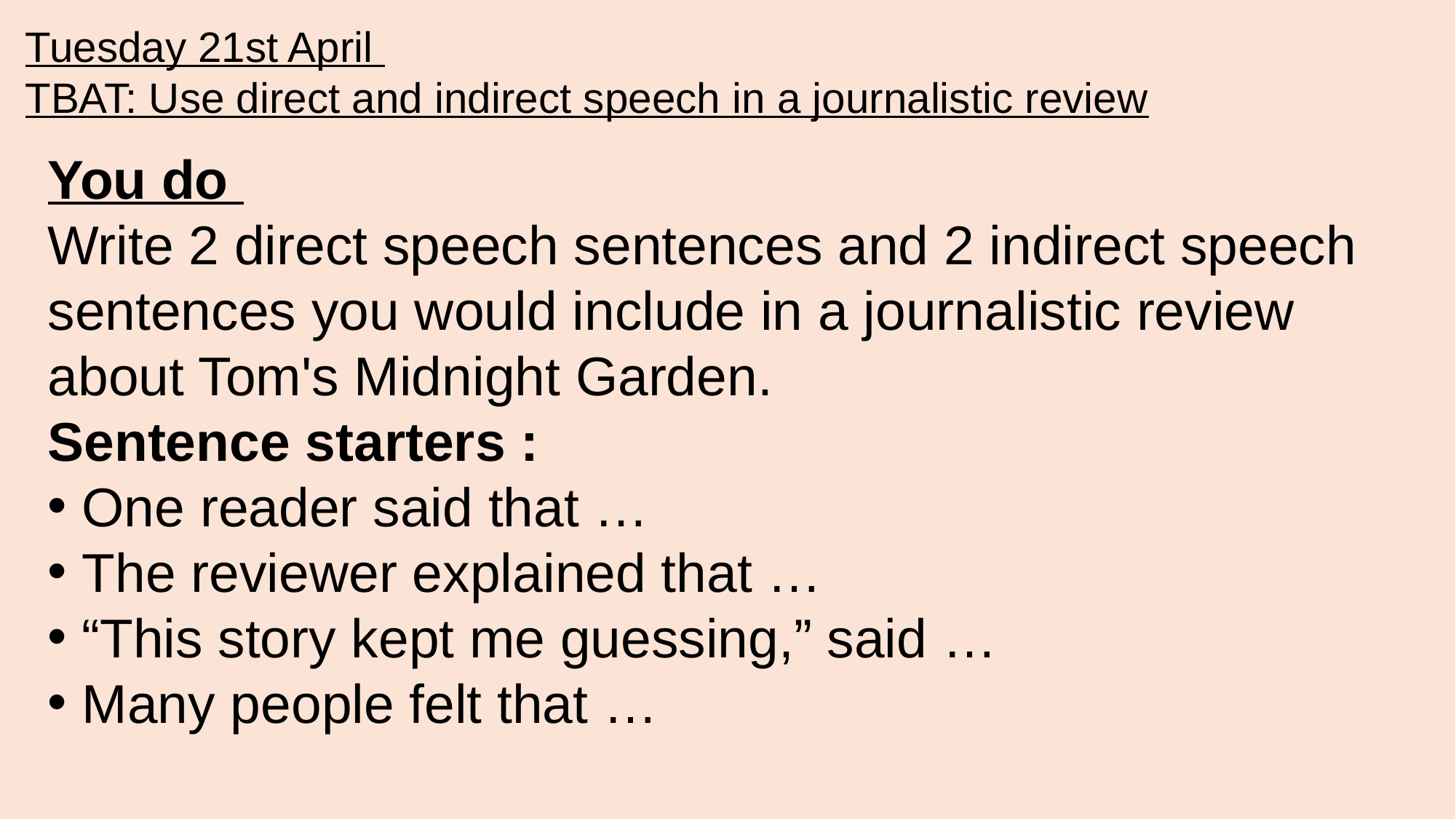

Tuesday 21st April
TBAT: Use direct and indirect speech in a journalistic review

You do
Write 2 direct speech sentences and 2 indirect speech sentences you would include in a journalistic review about Tom's Midnight Garden.
Sentence starters :
One reader said that …
The reviewer explained that …
“This story kept me guessing,” said …
Many people felt that …